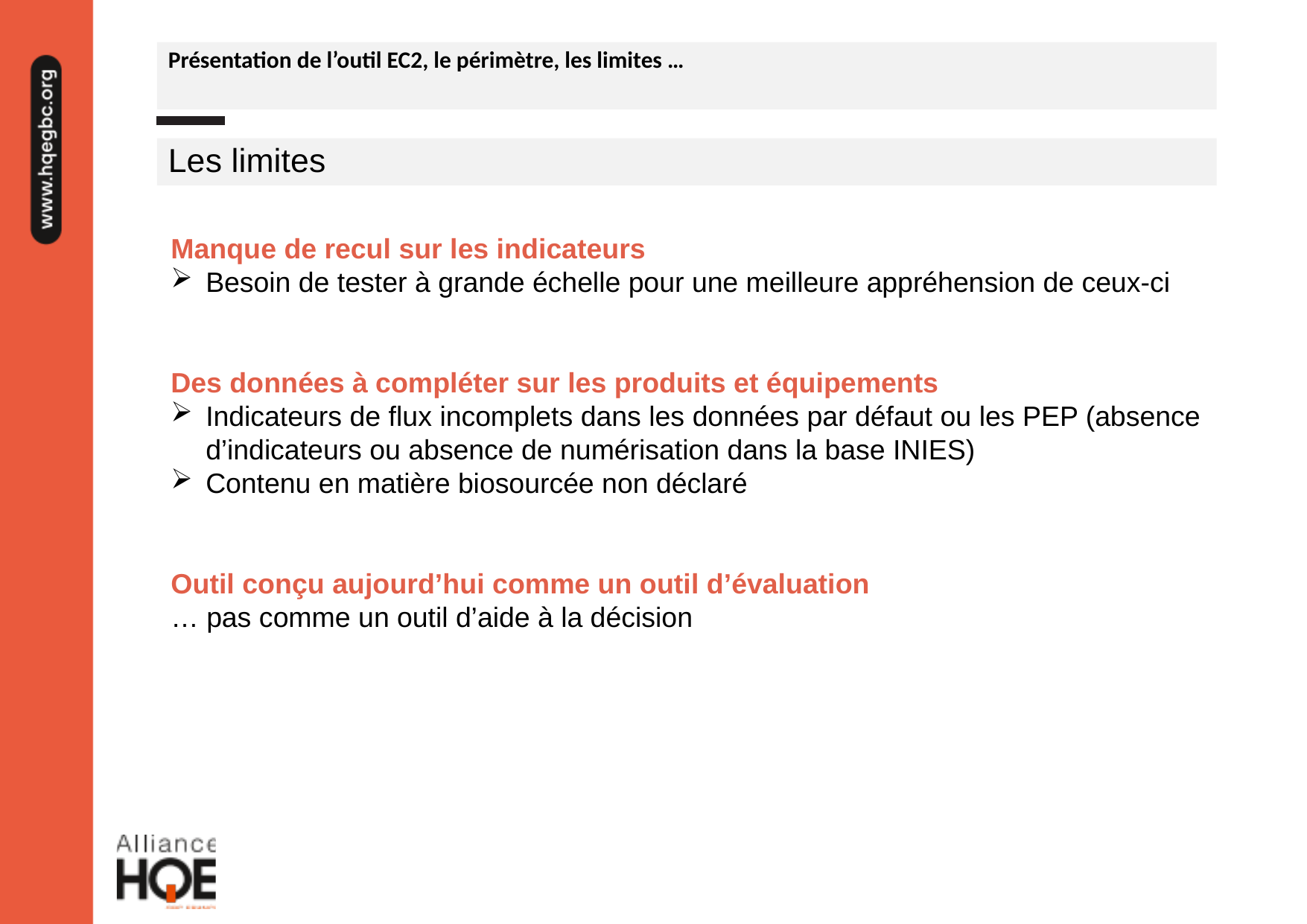

# Présentation de l’outil EC2, le périmètre, les limites …
Les limites
Manque de recul sur les indicateurs
Besoin de tester à grande échelle pour une meilleure appréhension de ceux-ci

Des données à compléter sur les produits et équipements
Indicateurs de flux incomplets dans les données par défaut ou les PEP (absence d’indicateurs ou absence de numérisation dans la base INIES)
Contenu en matière biosourcée non déclaré

Outil conçu aujourd’hui comme un outil d’évaluation
… pas comme un outil d’aide à la décision